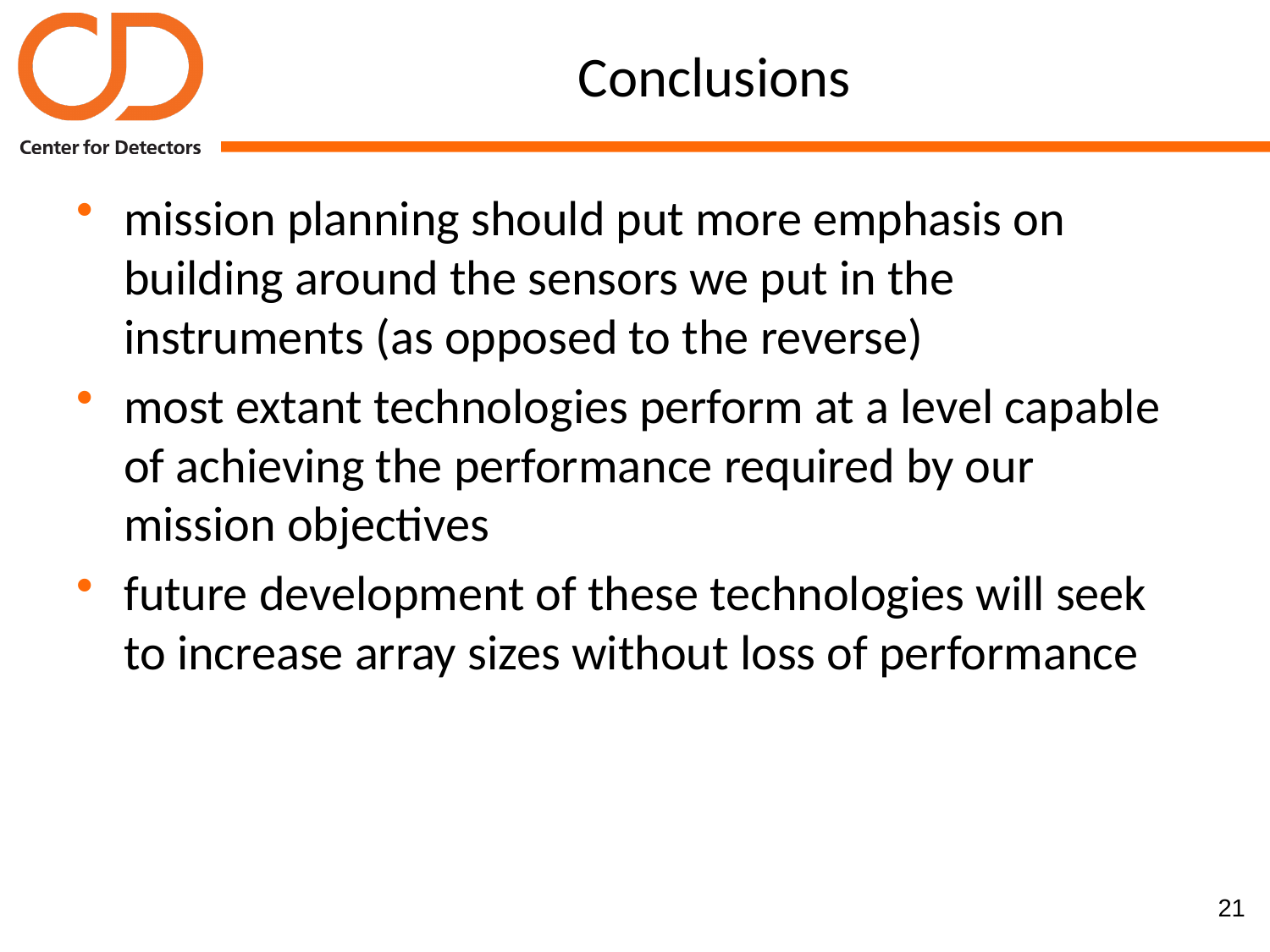

# Conclusions
mission planning should put more emphasis on building around the sensors we put in the instruments (as opposed to the reverse)
most extant technologies perform at a level capable of achieving the performance required by our mission objectives
future development of these technologies will seek to increase array sizes without loss of performance
21